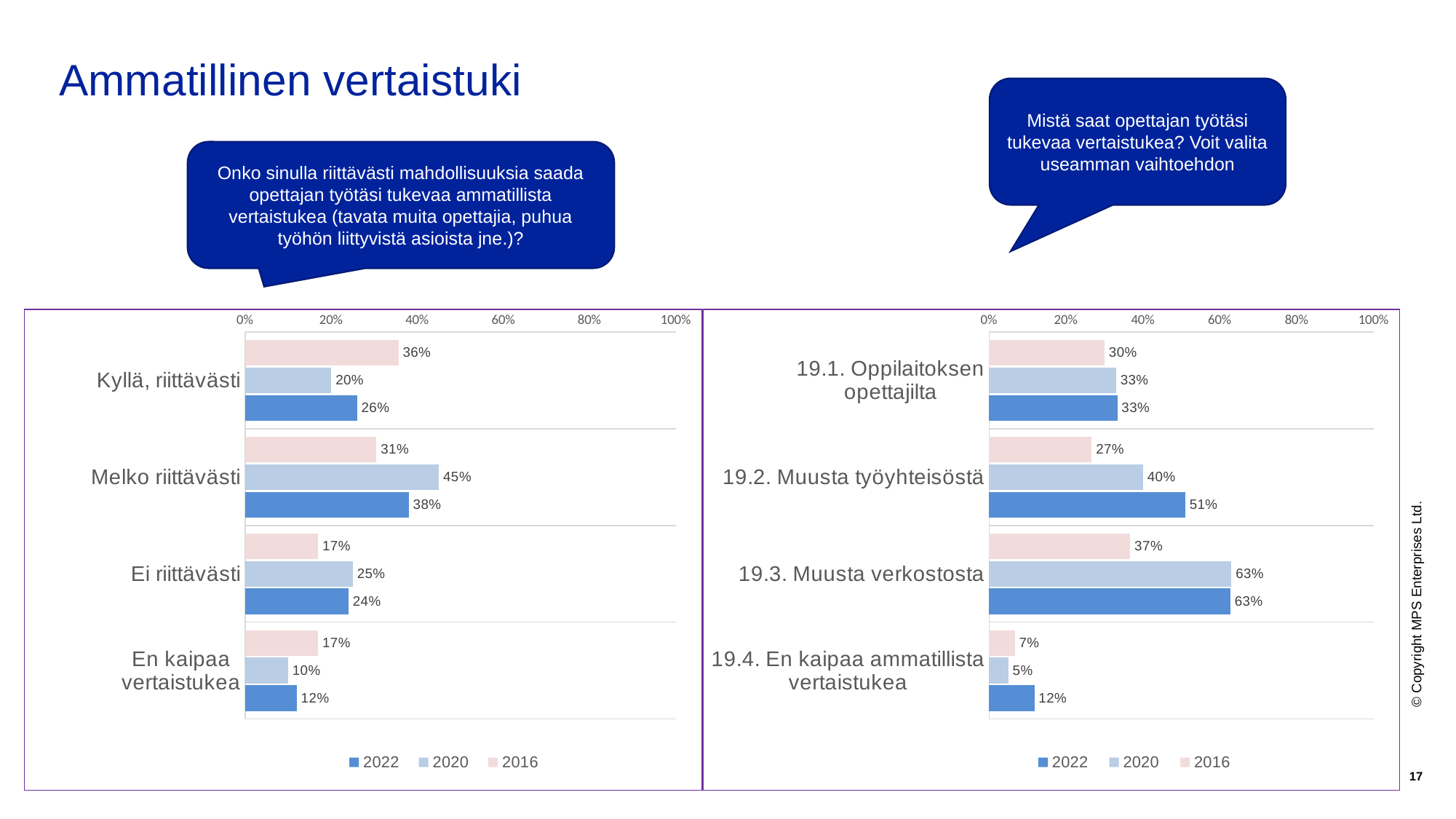

Ammatillinen vertaistuki
Mistä saat opettajan työtäsi tukevaa vertaistukea? Voit valita useamman vaihtoehdon
Onko sinulla riittävästi mahdollisuuksia saada opettajan työtäsi tukevaa ammatillista vertaistukea (tavata muita opettajia, puhua työhön liittyvistä asioista jne.)?

### Chart

| Category | 2016 | 2020 | 2022 |
|---|---|---|---|
| 19.1. Oppilaitoksen opettajilta | 0.3 | 0.33 | 0.3333333333333333 |
| 19.2. Muusta työyhteisöstä | 0.26666666666666666 | 0.4 | 0.5098039215686274 |
| 19.3. Muusta verkostosta | 0.36666666666666664 | 0.63 | 0.6274509803921569 |
| 19.4. En kaipaa ammatillista vertaistukea | 0.06666666666666667 | 0.05 | 0.11764705882352941 |

### Chart

| Category | 2016 | 2020 | 2022 |
|---|---|---|---|
| Kyllä, riittävästi | 0.3559322033898305 | 0.2 | 0.26 |
| Melko riittävästi | 0.3050847457627119 | 0.45 | 0.38 |
| Ei riittävästi | 0.1694915254237288 | 0.25 | 0.24 |
| En kaipaa vertaistukea | 0.1694915254237288 | 0.1 | 0.12 |
© Copyright MPS Enterprises Ltd.
17